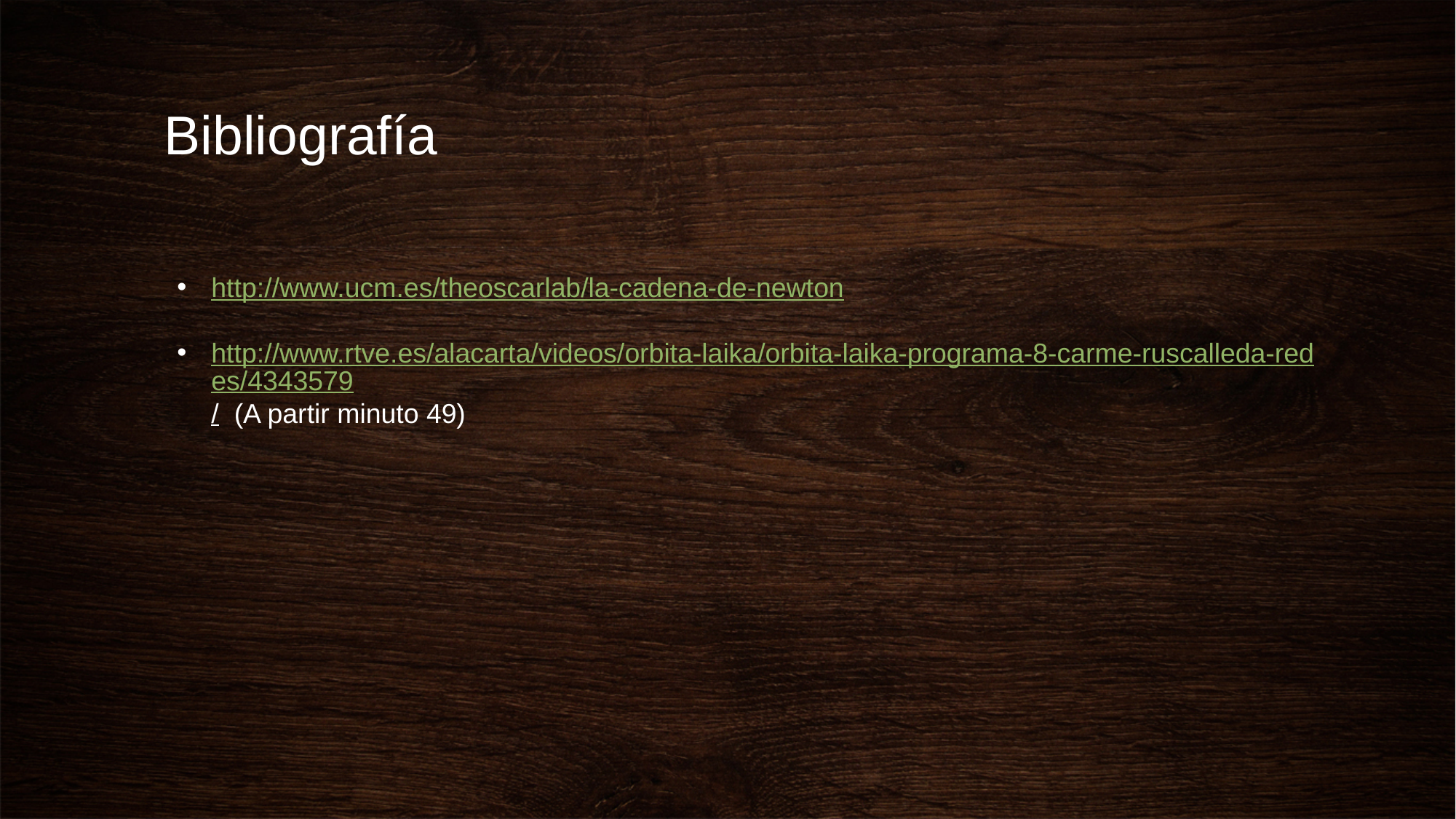

# Bibliografía
http://www.ucm.es/theoscarlab/la-cadena-de-newton

http://www.rtve.es/alacarta/videos/orbita-laika/orbita-laika-programa-8-carme-ruscalleda-redes/4343579/  (A partir minuto 49)